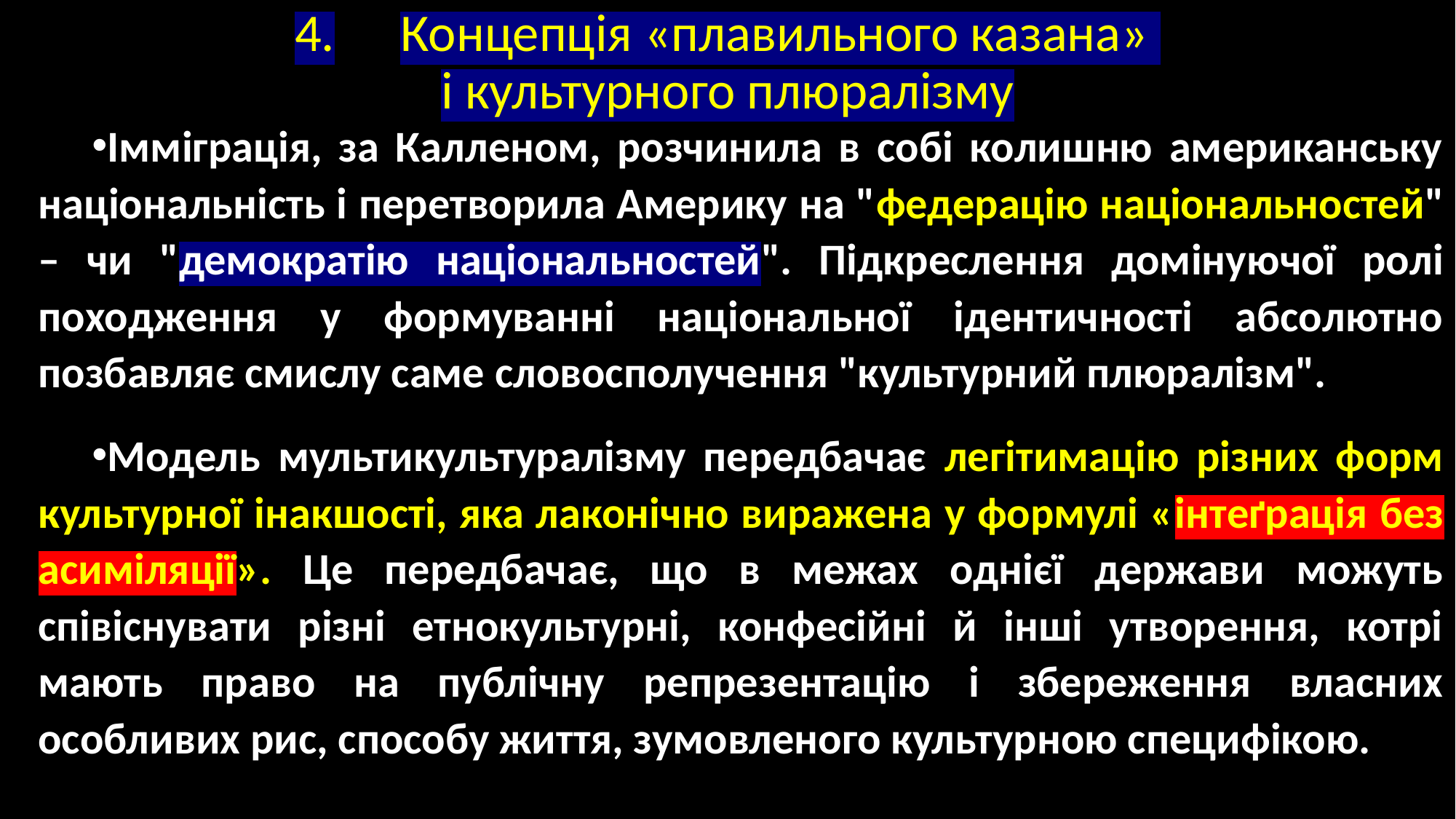

# 4.	Концепція «плавильного казана» і культурного плюралізму
Імміграція, за Калленом, розчинила в собі колишню американську національність і перетворила Америку на "федерацію національностей" – чи "демократію національностей". Підкреслення домінуючої ролі походження у формуванні національної ідентичності абсолютно позбавляє смислу саме словосполучення "культурний плюралізм".
Модель мультикультуралізму передбачає легітимацію різних форм культурної інакшості, яка лаконічно виражена у формулі «інтеґрація без асиміляції». Це передбачає, що в межах однієї держави можуть співіснувати різні етнокультурні, конфесійні й інші утворення, котрі мають право на публічну репрезентацію і збереження власних особливих рис, способу життя, зумовленого культурною специфікою.